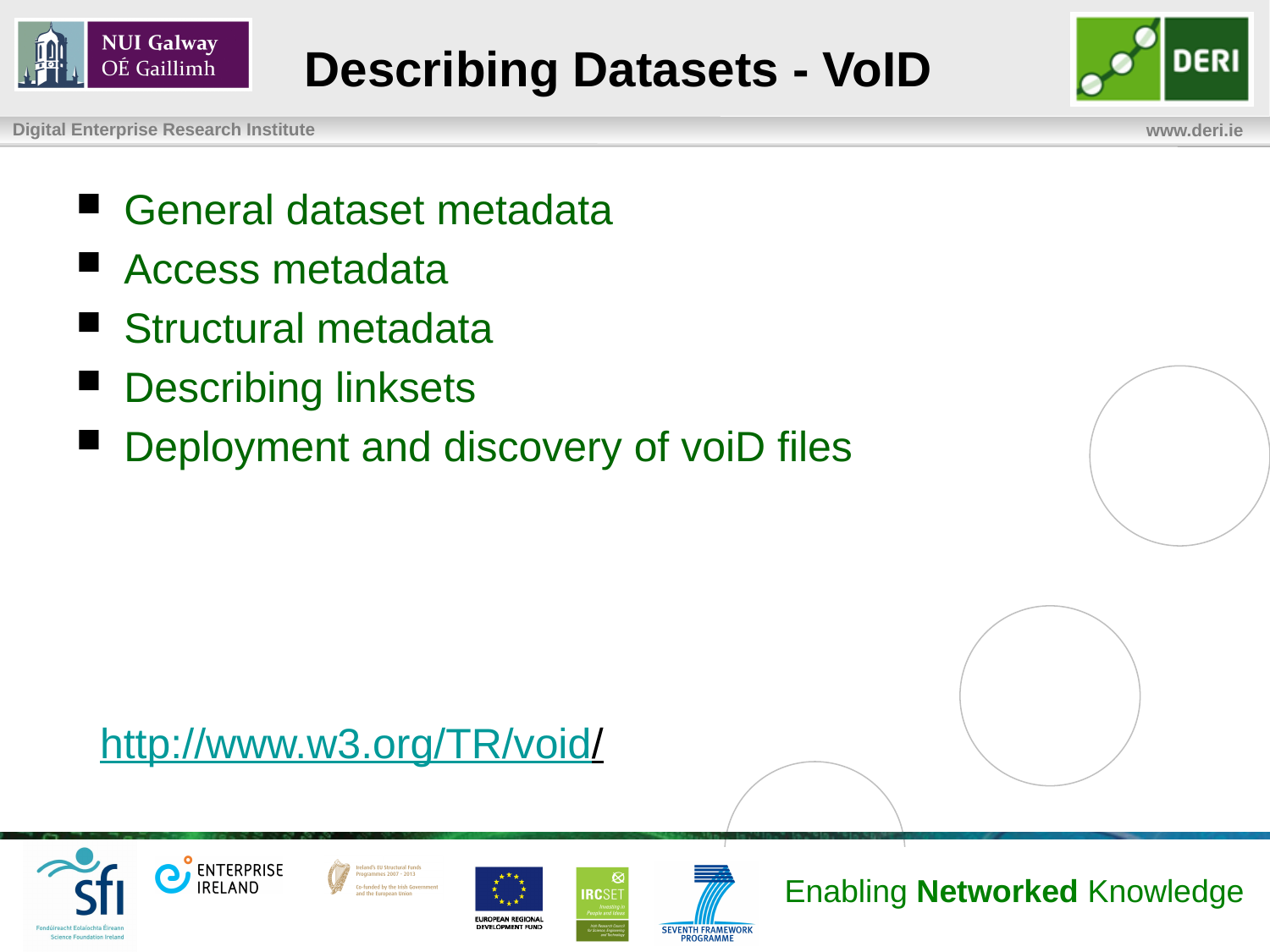

# Describing Datasets - VoID
General dataset metadata
Access metadata
Structural metadata
Describing linksets
Deployment and discovery of voiD files
http://www.w3.org/TR/void/